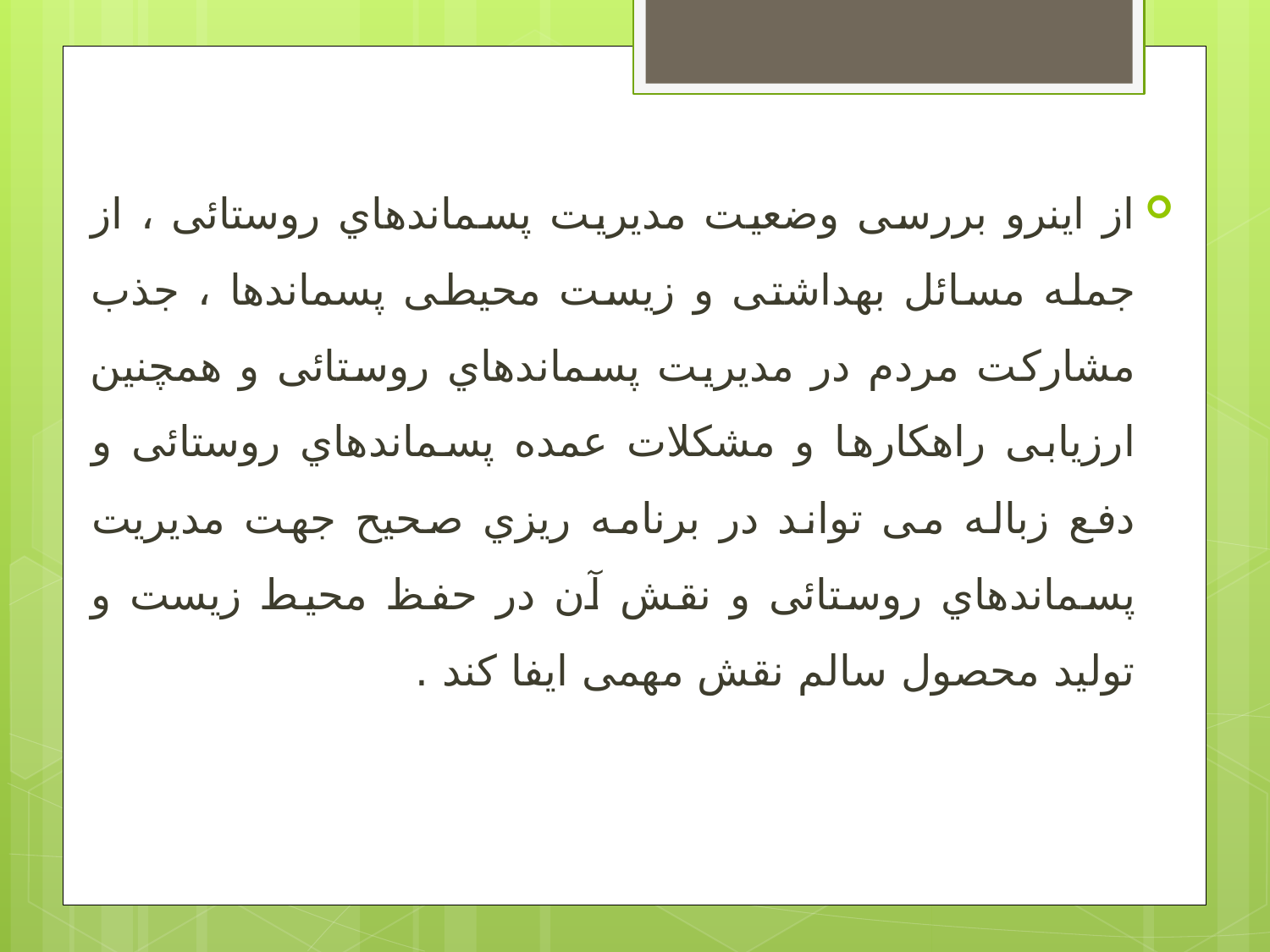

از اینرو بررسی وضعیت مدیریت پسماندهاي روستائی ، از جمله مسائل بهداشتی و زیست محیطی پسماندها ، جذب مشارکت مردم در مدیریت پسماندهاي روستائی و همچنین ارزیابی راهکارها و مشکلات عمده پسماندهاي روستائی و دفع زباله می تواند در برنامه ریزي صحیح جهت مدیریت پسماندهاي روستائی و نقش آن در حفظ محیط زیست و تولید محصول سالم نقش مهمی ایفا کند .